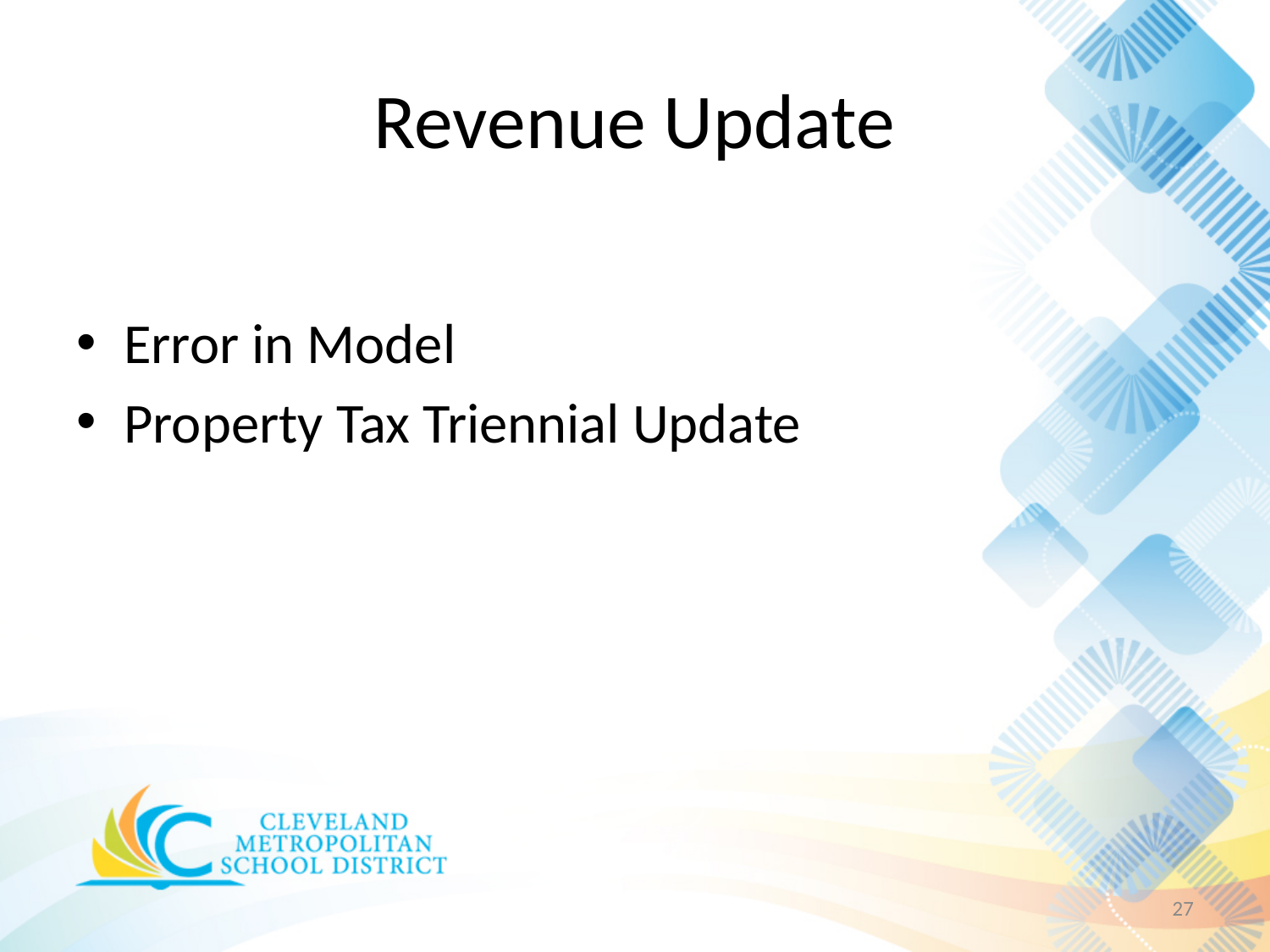

# Revenue Update

Error in Model
Property Tax Triennial Update

27